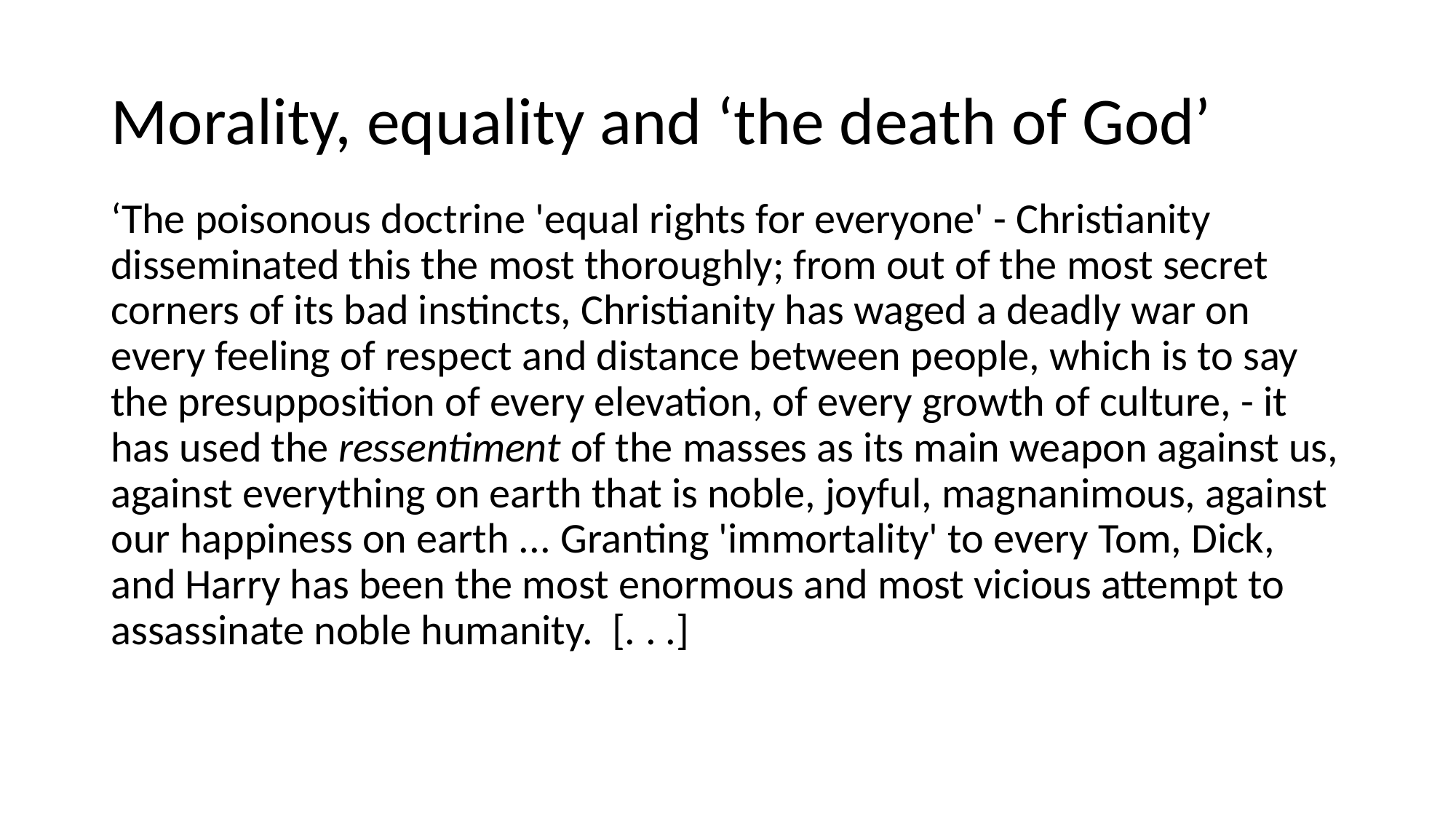

# Morality, equality and ‘the death of God’
‘The poisonous doctrine 'equal rights for everyone' - Christianity disseminated this the most thoroughly; from out of the most secret corners of its bad instincts, Christianity has waged a deadly war on every feeling of respect and distance between people, which is to say the presupposition of every elevation, of every growth of culture, - it has used the ressentiment of the masses as its main weapon against us, against everything on earth that is noble, joyful, magnanimous, against our happiness on earth ... Granting 'immortality' to every Tom, Dick, and Harry has been the most enormous and most vicious attempt to assassinate noble humanity.  [. . .]